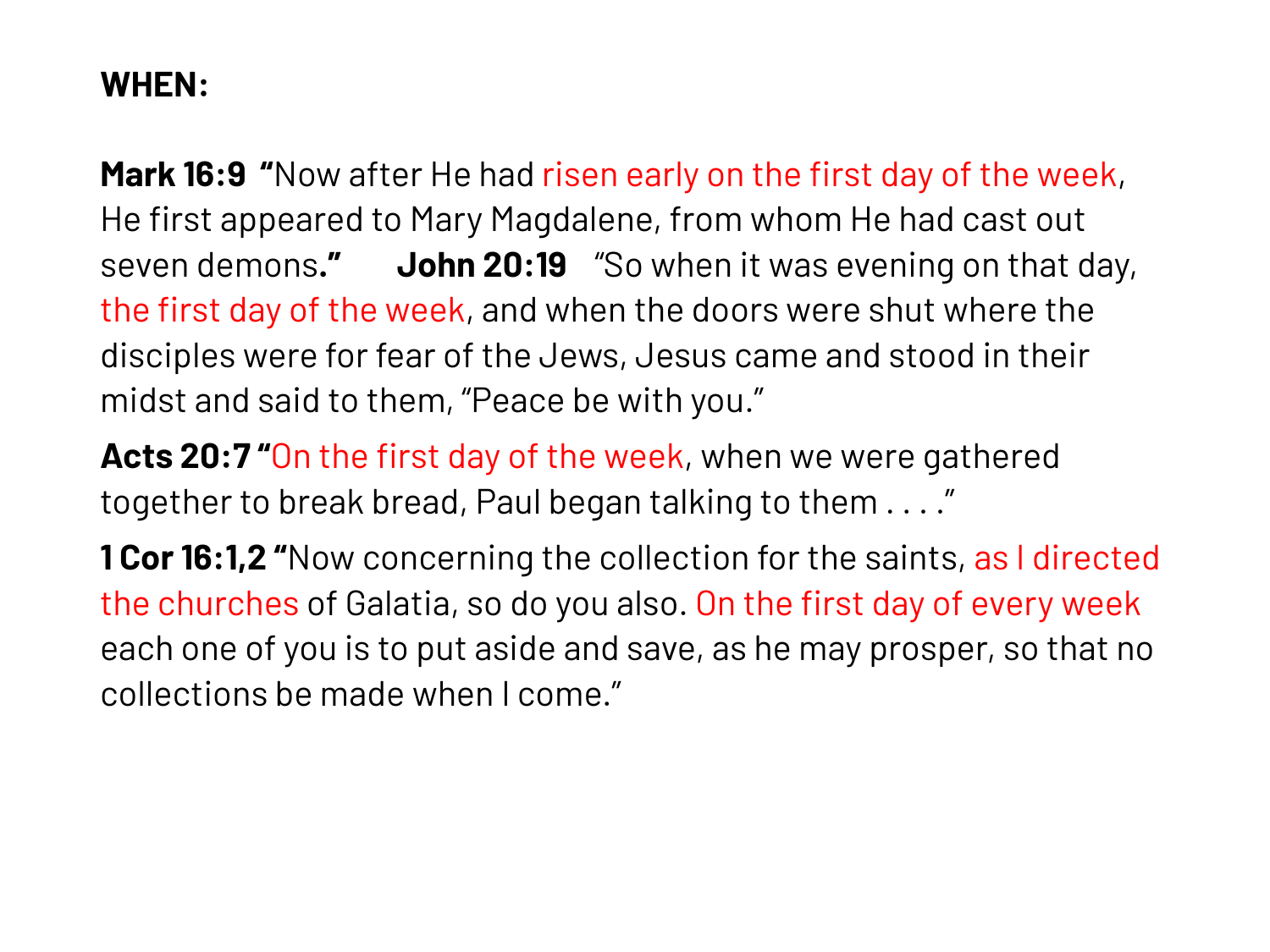

#
WHEN:

Mark 16:9  “Now after He had risen early on the first day of the week, He first appeared to Mary Magdalene, from whom He had cast out seven demons.”        John 20:19    “So when it was evening on that day, the first day of the week, and when the doors were shut where the disciples were for fear of the Jews, Jesus came and stood in their midst and said to them, “Peace be with you.”
Acts 20:7 “On the first day of the week, when we were gathered together to break bread, Paul began talking to them . . . .”
1 Cor 16:1,2 “Now concerning the collection for the saints, as I directed the churches of Galatia, so do you also. On the first day of every week each one of you is to put aside and save, as he may prosper, so that no collections be made when I come.”